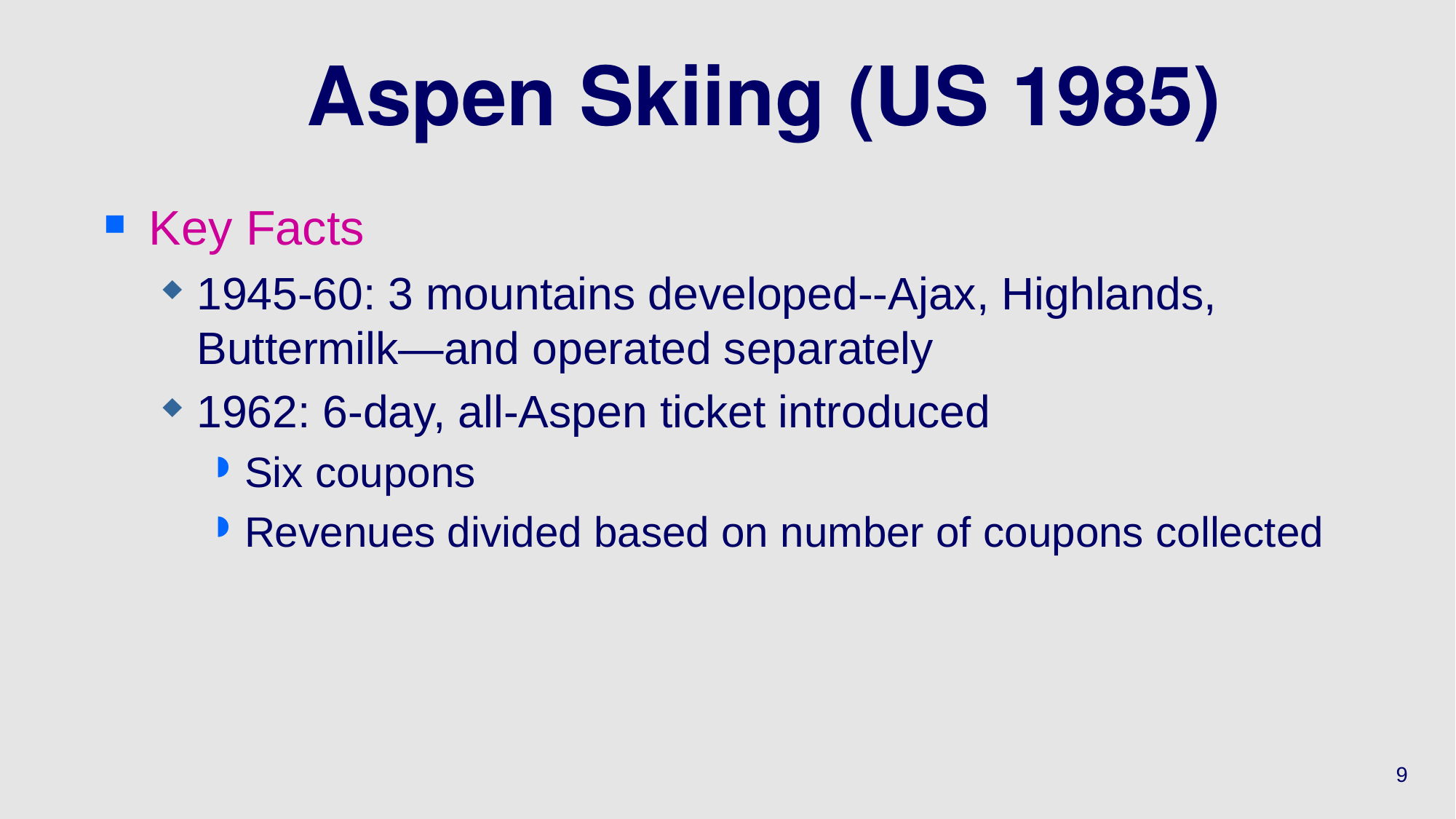

# Aspen Skiing (US 1985)
Key Facts
1945-60: 3 mountains developed--Ajax, Highlands, Buttermilk—and operated separately
1962: 6-day, all-Aspen ticket introduced
Six coupons
Revenues divided based on number of coupons collected
9